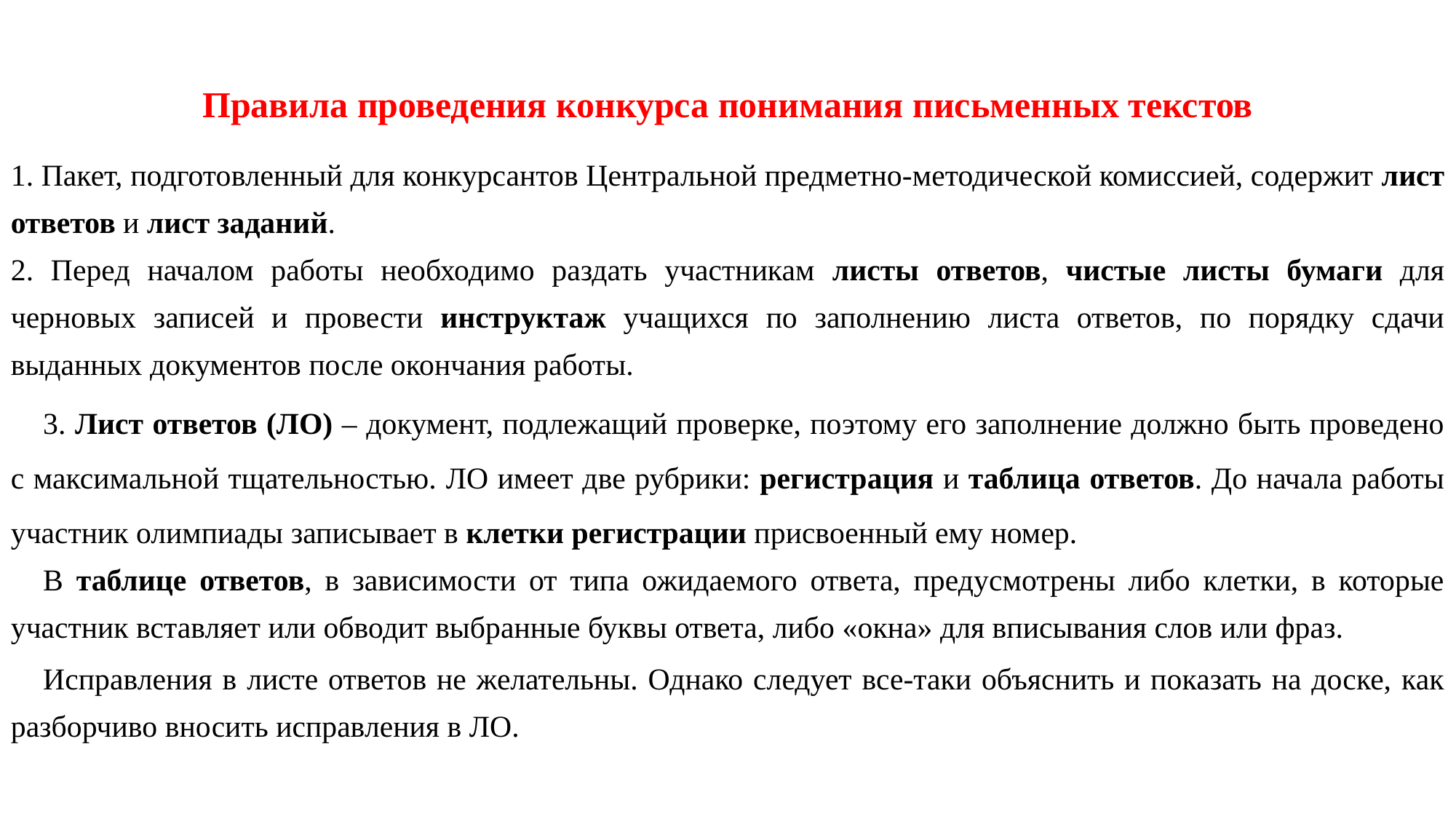

Правила проведения конкурса понимания письменных текстов
1. Пакет, подготовленный для конкурсантов Центральной предметно-методической комиссией, содержит лист ответов и лист заданий.
2. Перед началом работы необходимо раздать участникам листы ответов, чистые листы бумаги для черновых записей и провести инструктаж учащихся по заполнению листа ответов, по порядку сдачи выданных документов после окончания работы.
3. Лист ответов (ЛО) – документ, подлежащий проверке, поэтому его заполнение должно быть проведено с максимальной тщательностью. ЛО имеет две рубрики: регистрация и таблица ответов. До начала работы участник олимпиады записывает в клетки регистрации присвоенный ему номер.
В таблице ответов, в зависимости от типа ожидаемого ответа, предусмотрены либо клетки, в которые участник вставляет или обводит выбранные буквы ответа, либо «окна» для вписывания слов или фраз.
Исправления в листе ответов не желательны. Однако следует все-таки объяснить и показать на доске, как разборчиво вносить исправления в ЛО.